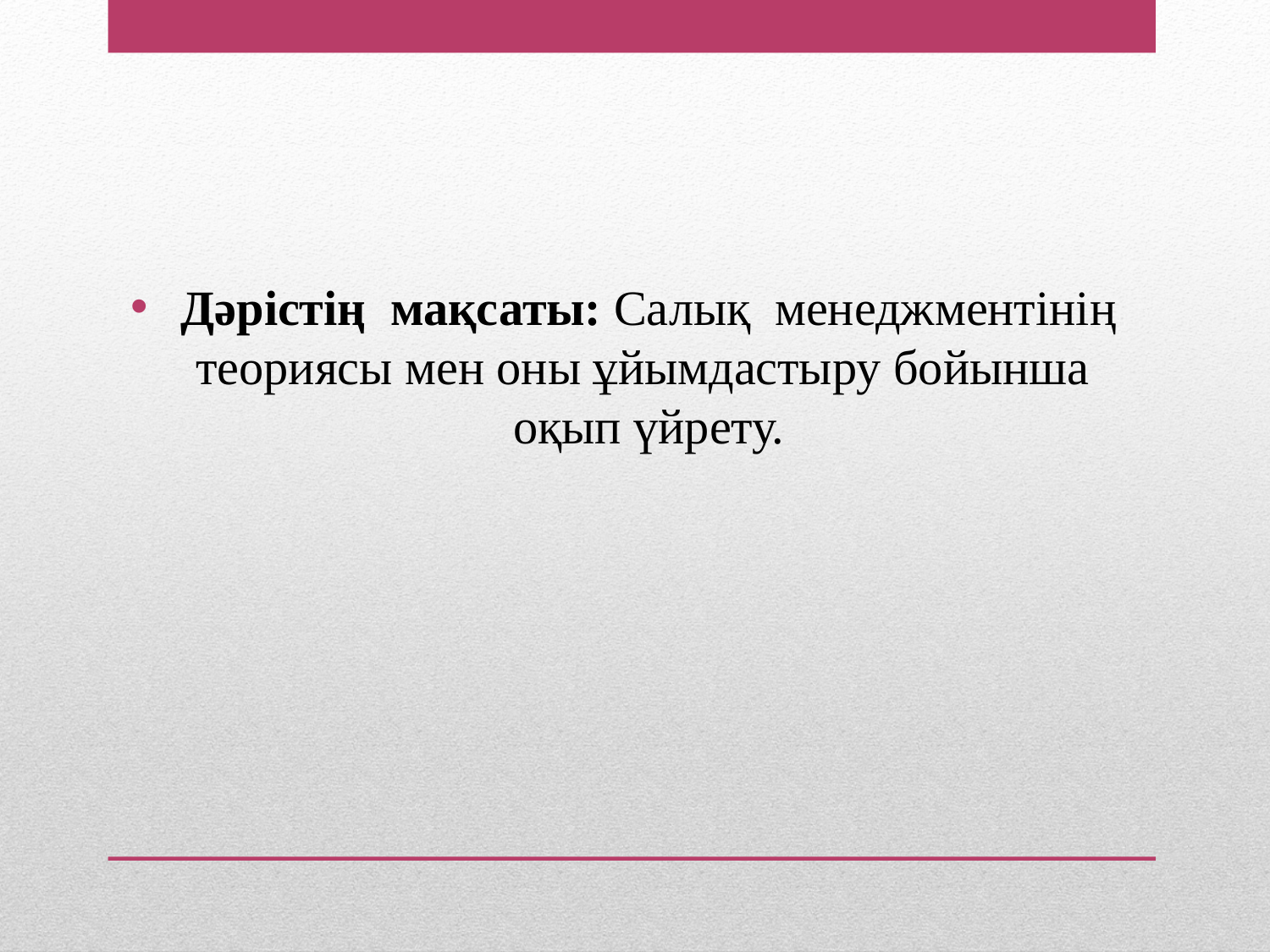

Дәрістің  мақсаты: Салық  менеджментінің  теориясы мен оны ұйымдастыру бойынша  оқып үйрету.